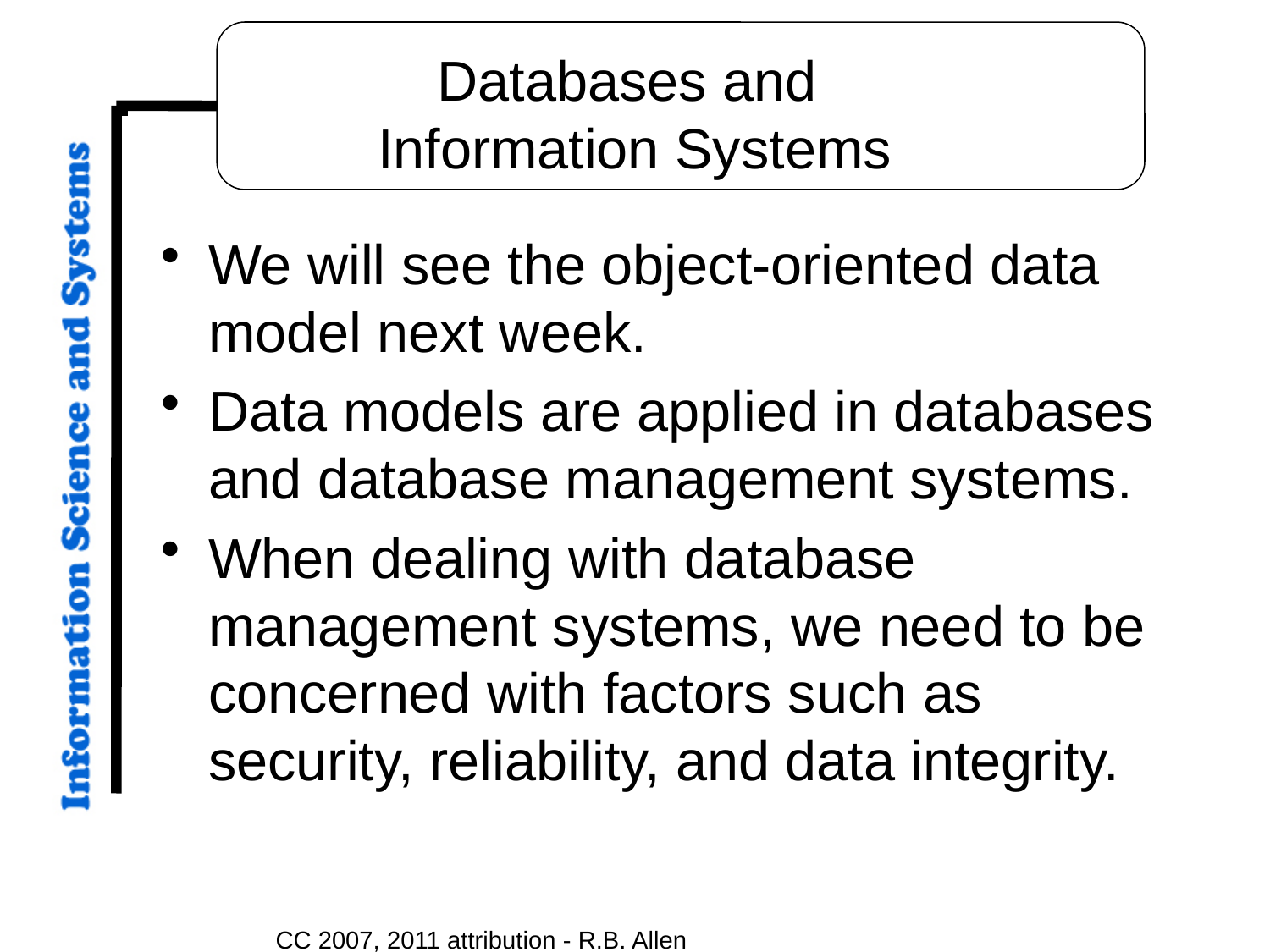

# Databases and Information Systems
We will see the object-oriented data model next week.
Data models are applied in databases and database management systems.
When dealing with database management systems, we need to be concerned with factors such as security, reliability, and data integrity.
CC 2007, 2011 attribution - R.B. Allen